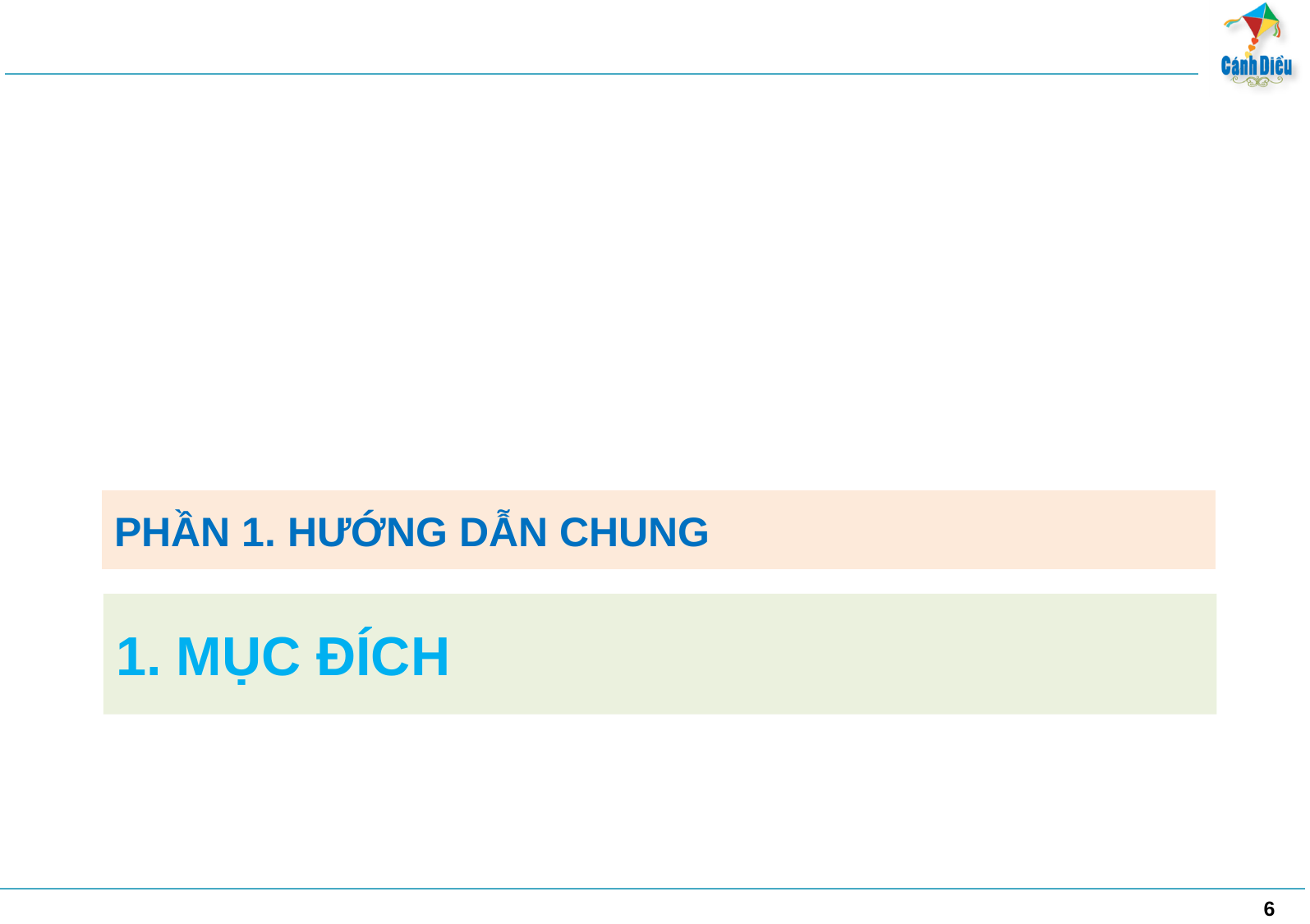

PHẦN 1. HƯỚNG DẪN CHUNG
# 1. Mục ĐÍCH
6